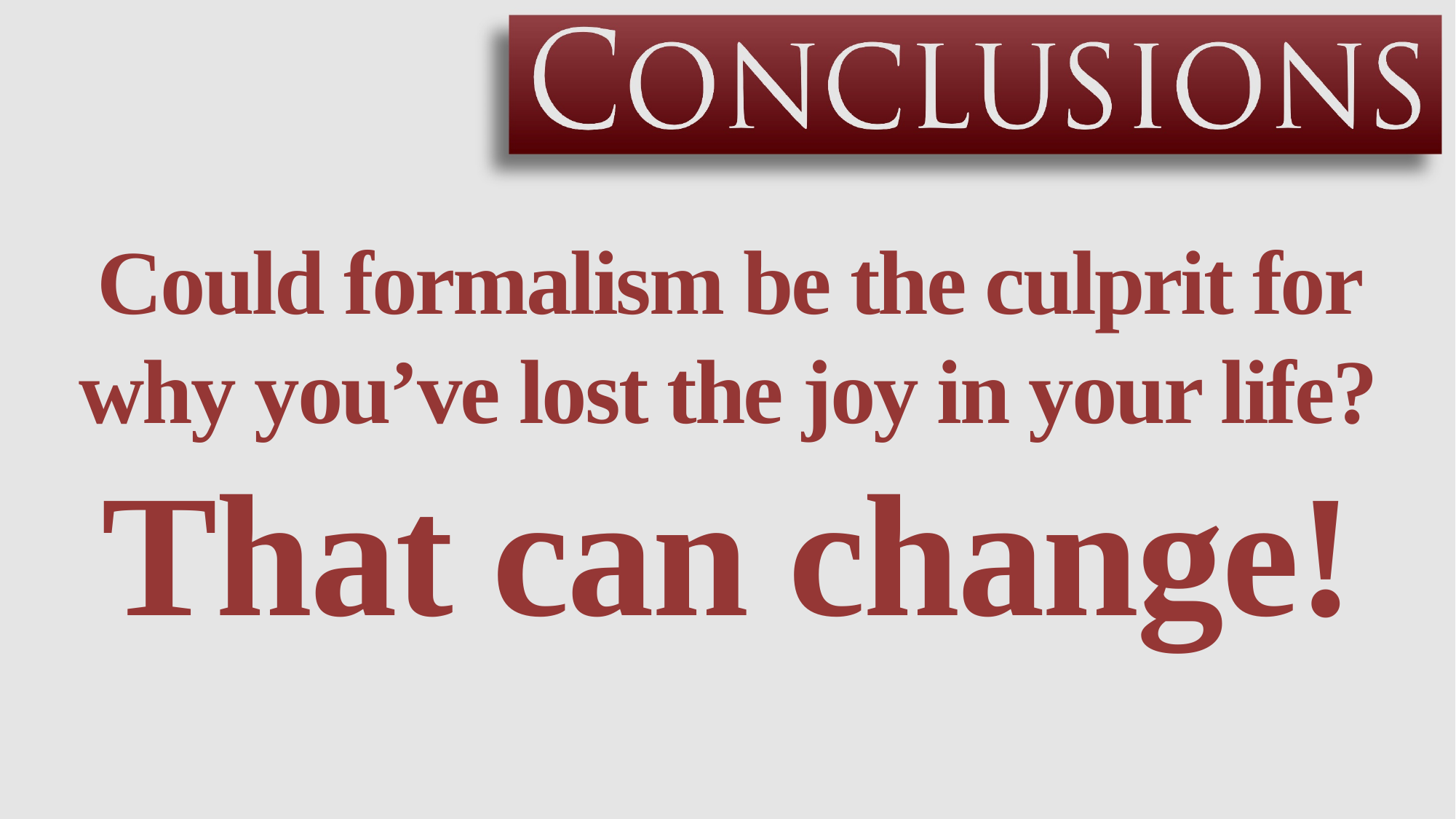

Could formalism be the culprit for why you’ve lost the joy in your life?
That can change!